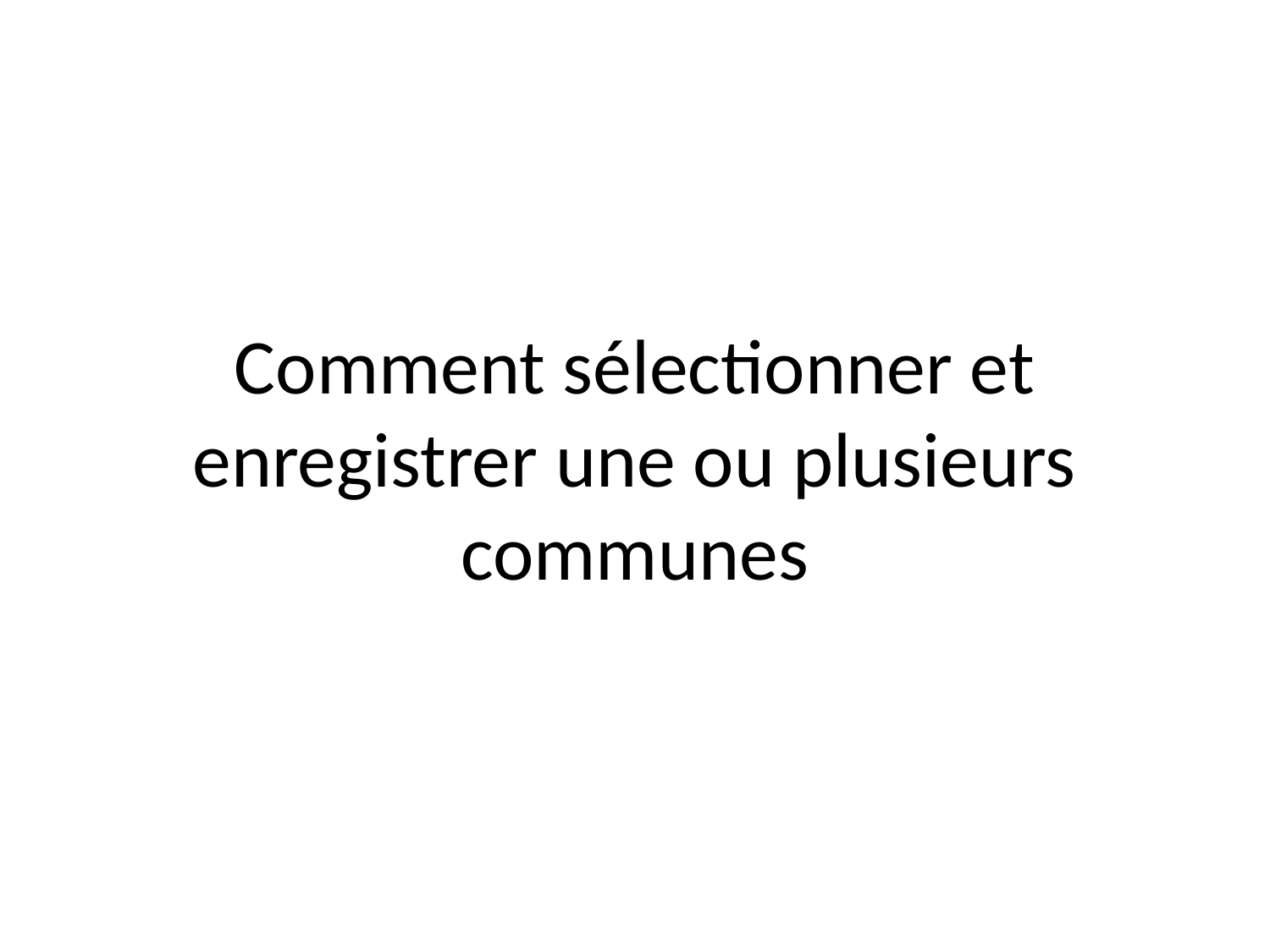

# Comment sélectionner et enregistrer une ou plusieurs communes